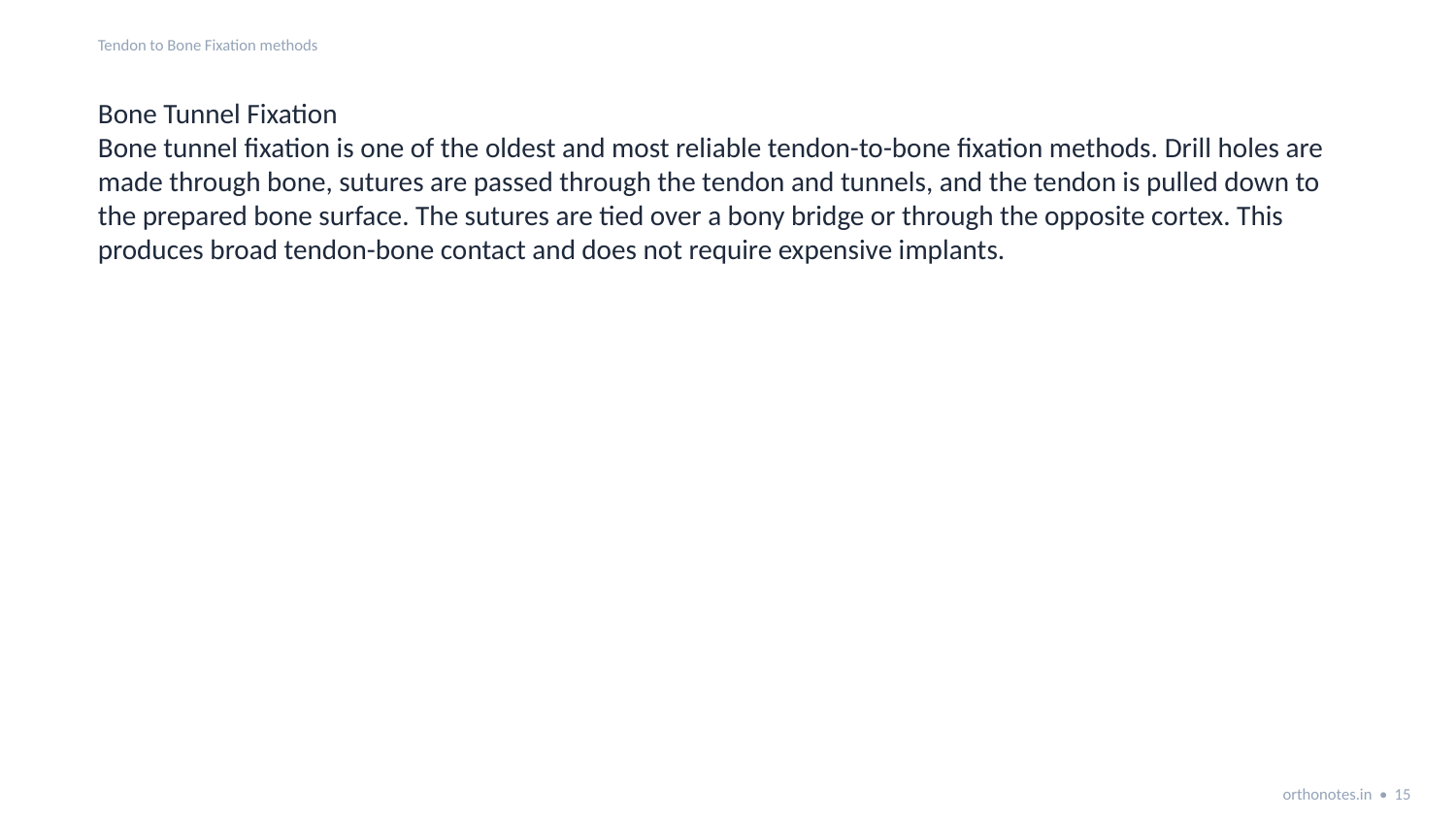

Tendon to Bone Fixation methods
Bone Tunnel Fixation
Bone tunnel fixation is one of the oldest and most reliable tendon-to-bone fixation methods. Drill holes are made through bone, sutures are passed through the tendon and tunnels, and the tendon is pulled down to the prepared bone surface. The sutures are tied over a bony bridge or through the opposite cortex. This produces broad tendon-bone contact and does not require expensive implants.
orthonotes.in  •  15